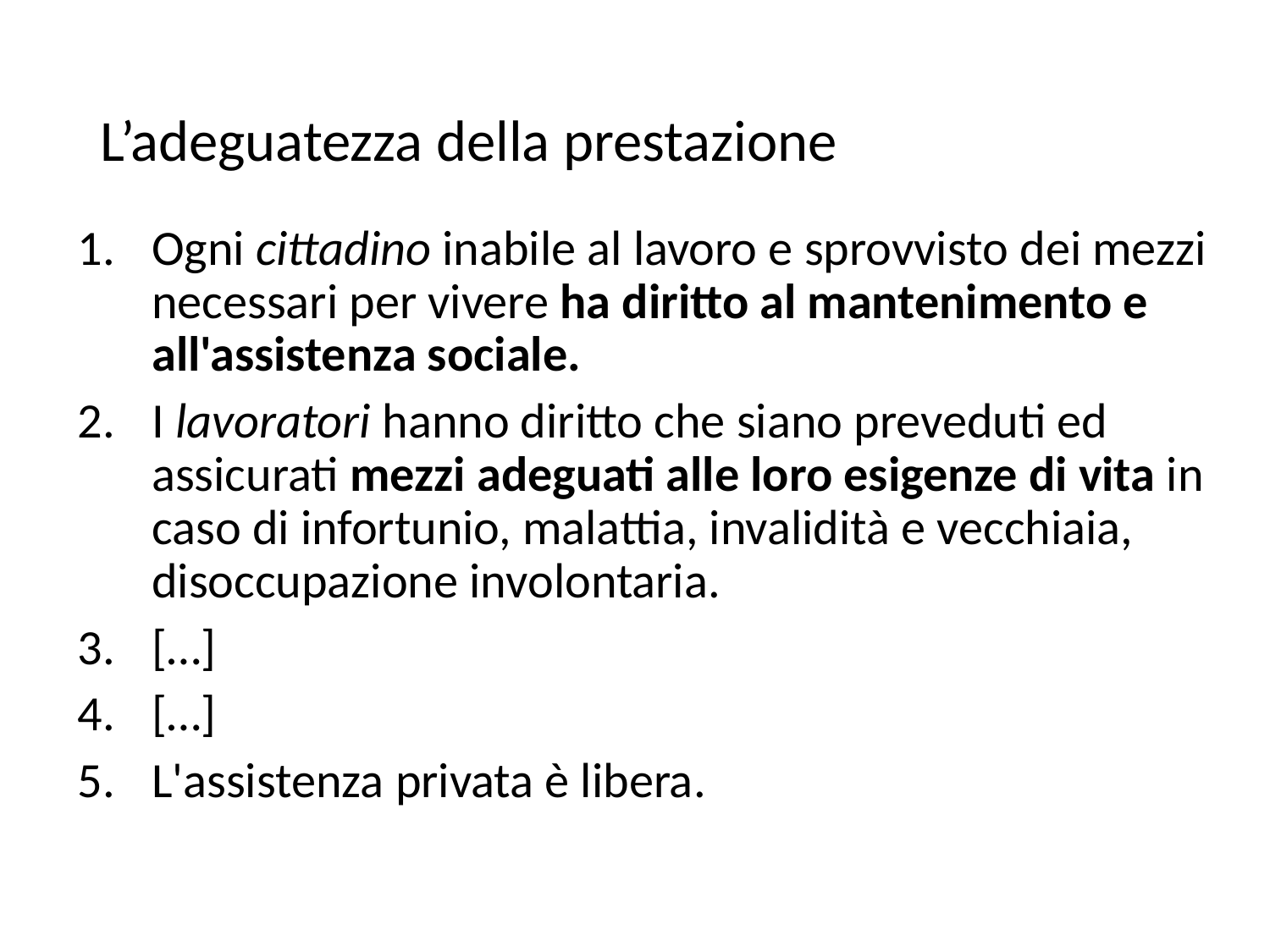

# L’adeguatezza della prestazione
Ogni cittadino inabile al lavoro e sprovvisto dei mezzi necessari per vivere ha diritto al mantenimento e all'assistenza sociale.
I lavoratori hanno diritto che siano preveduti ed assicurati mezzi adeguati alle loro esigenze di vita in caso di infortunio, malattia, invalidità e vecchiaia, disoccupazione involontaria.
[…]
[…]
L'assistenza privata è libera.